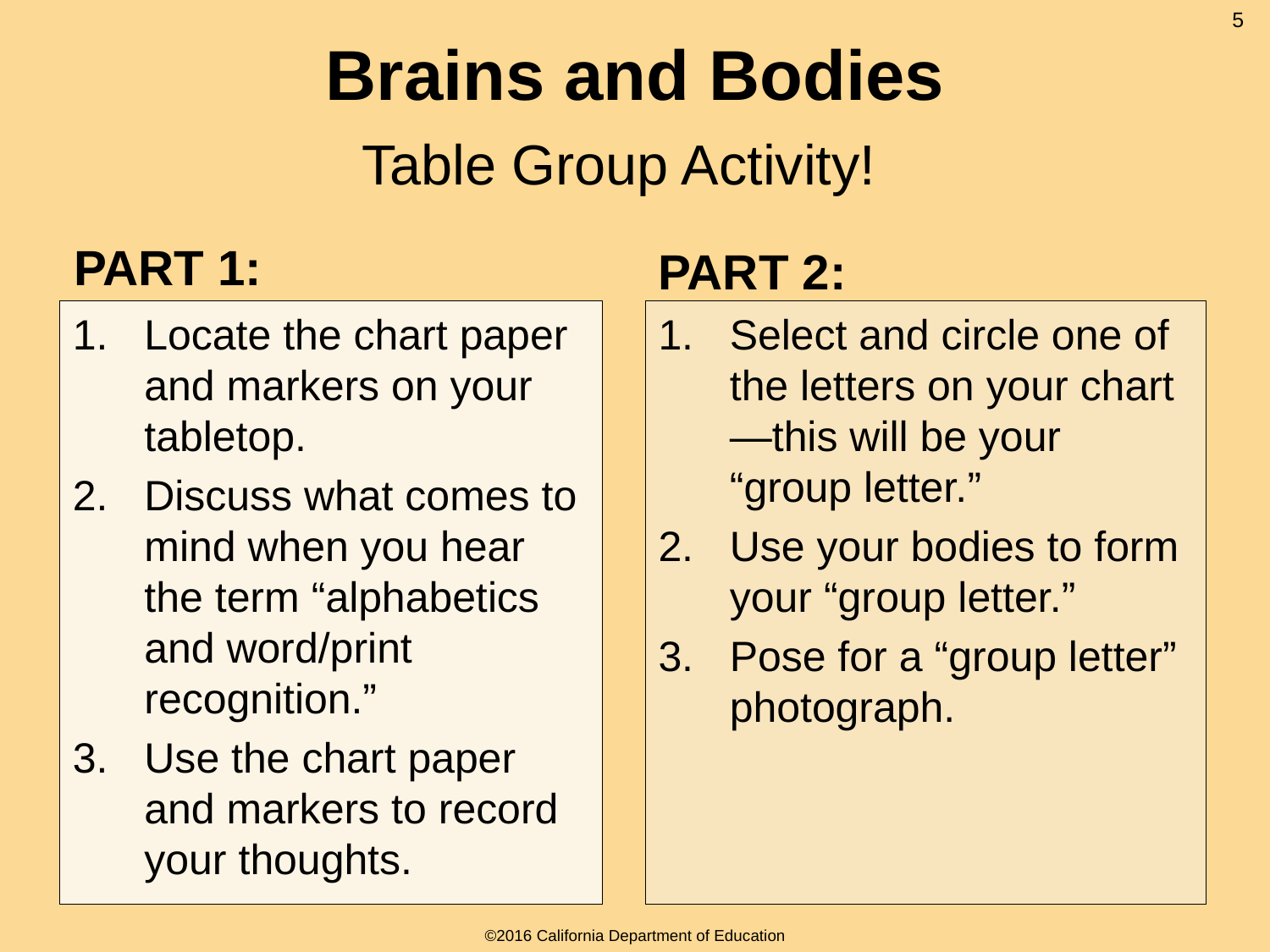

# Brains and Bodies
5
Table Group Activity!

PART 1:

PART 2:

Locate the chart paper and markers on your tabletop.
Discuss what comes to mind when you hear the term “alphabetics  and word/print recognition.”
Use the chart paper and markers to record your thoughts.

Select and circle one of the letters on your chart—this will be your “group letter.”
Use your bodies to form your “group letter.”
Pose for a “group letter” photograph.